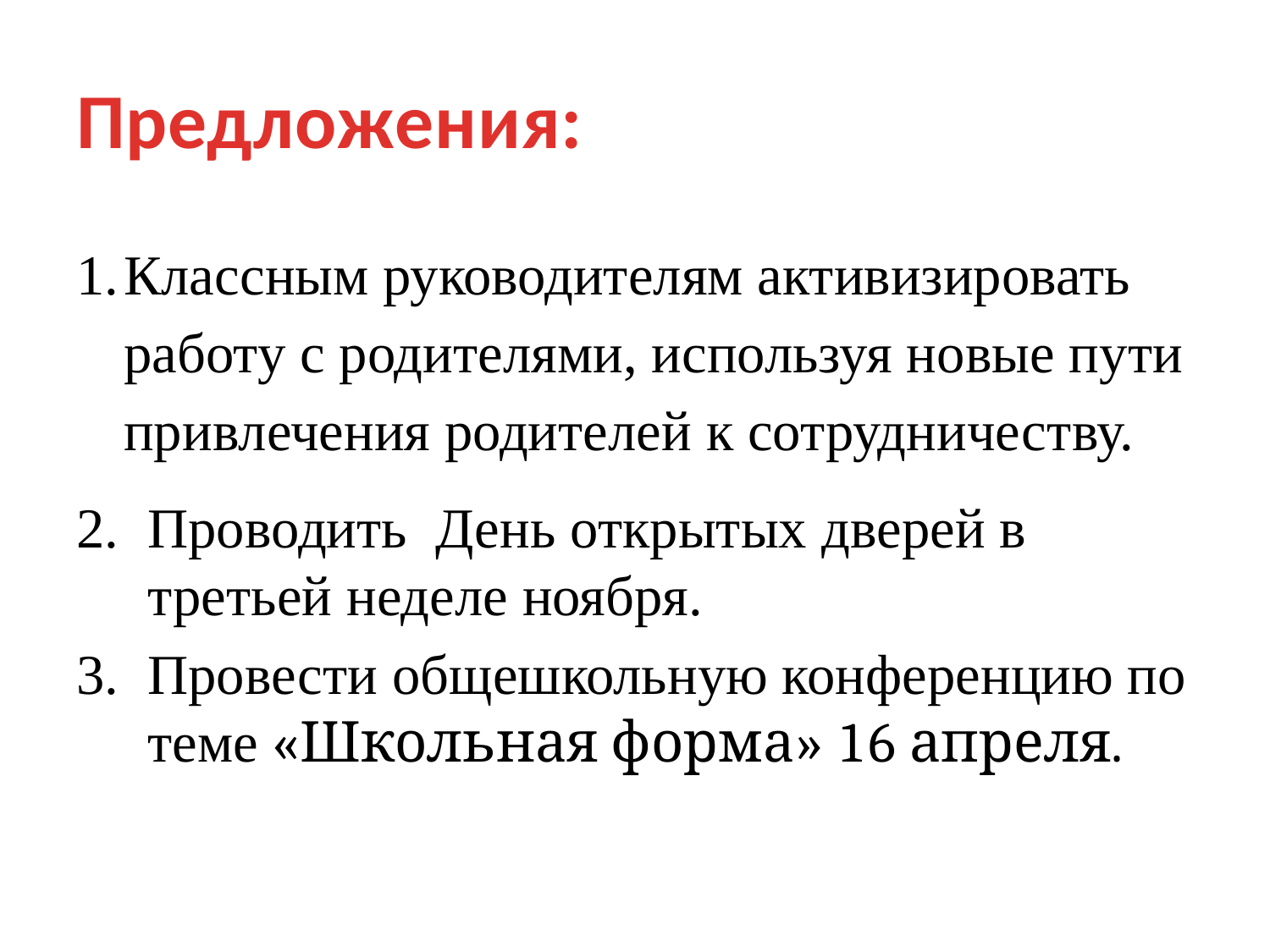

# Предложения:
Классным руководителям активизировать работу с родителями, используя новые пути привлечения родителей к сотрудничеству.
Проводить  День открытых дверей в третьей неделе ноября.
Провести общешкольную конференцию по теме «Школьная форма» 16 апреля.